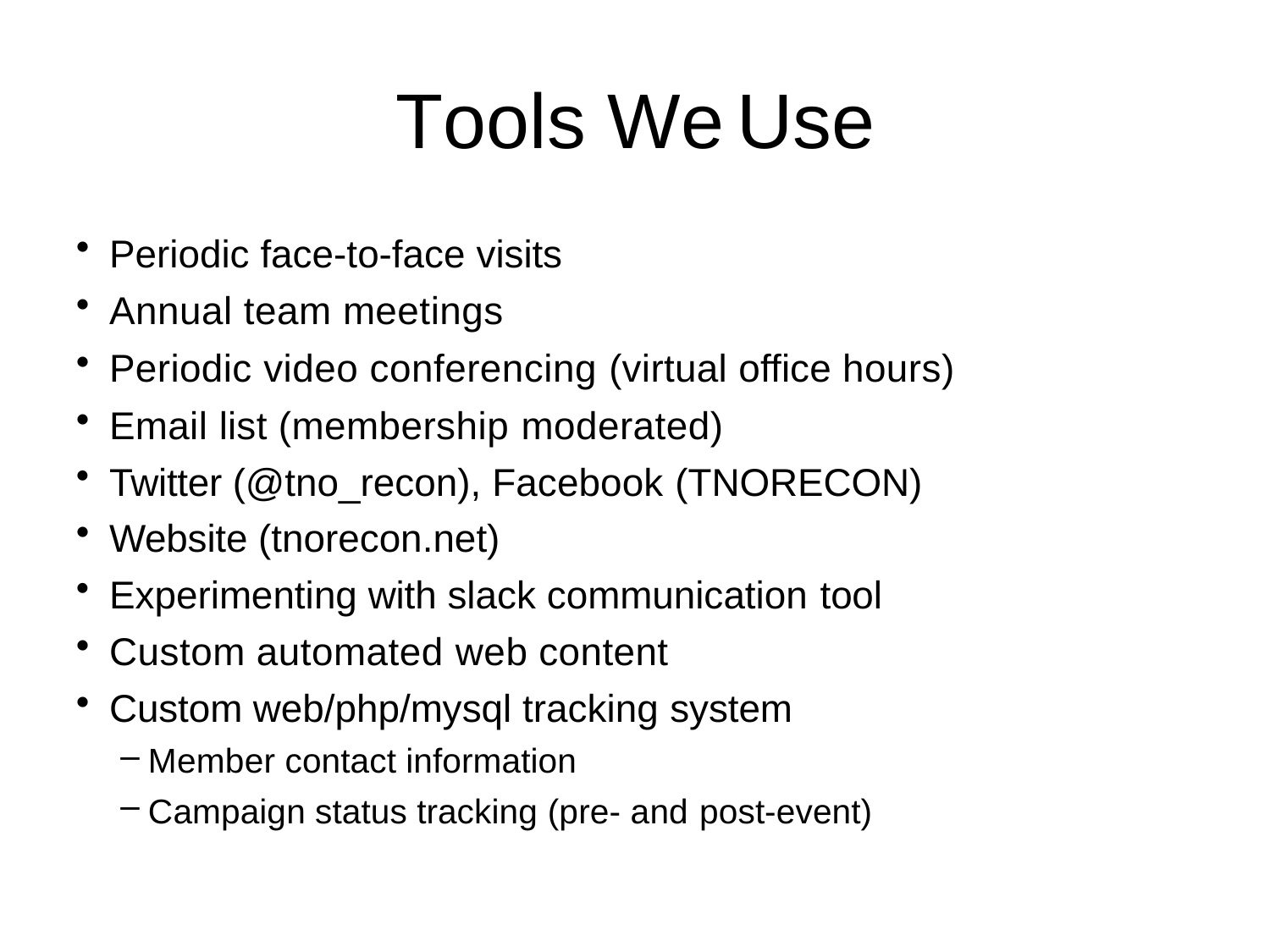

# Tools We	Use
Periodic face-to-face visits
Annual team meetings
Periodic video conferencing (virtual office hours)
Email list (membership moderated)
Twitter (@tno_recon), Facebook (TNORECON)
Website (tnorecon.net)
Experimenting with slack communication tool
Custom automated web content
Custom web/php/mysql tracking system
Member contact information
Campaign status tracking (pre- and post-event)